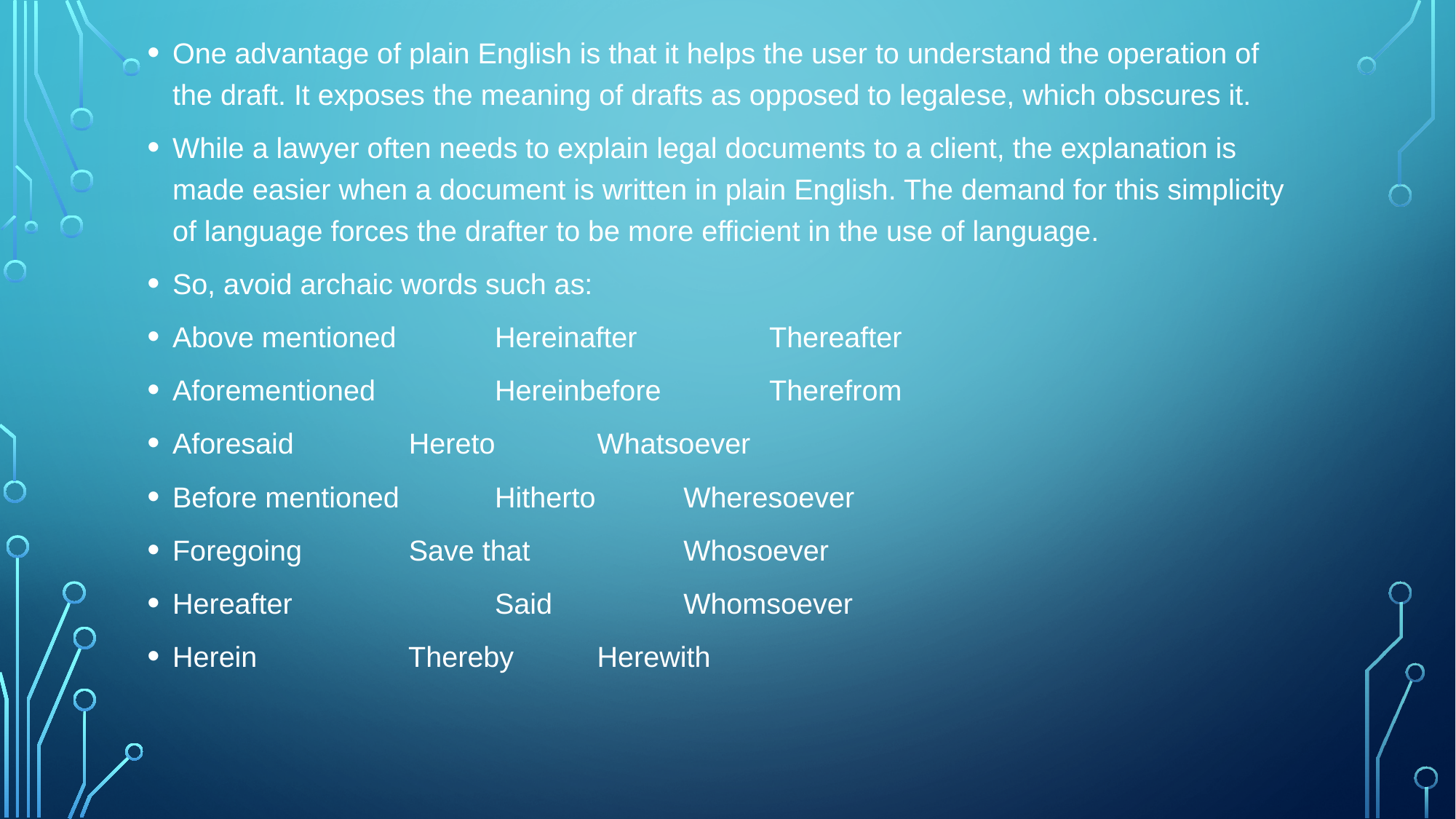

One advantage of plain English is that it helps the user to understand the operation of the draft. It exposes the meaning of drafts as opposed to legalese, which obscures it.
While a lawyer often needs to explain legal documents to a client, the explanation is made easier when a document is written in plain English. The demand for this simplicity of language forces the drafter to be more efficient in the use of language.
So, avoid archaic words such as:
Above mentioned	        Hereinafter		          Thereafter
Aforementioned	        Hereinbefore	          Therefrom
Aforesaid		        Hereto		          Whatsoever
Before mentioned	        Hitherto		          Wheresoever
Foregoing		        Save that		          Whosoever
Hereafter	 	        Said		          Whomsoever
Herein		 	        Thereby		          Herewith

14